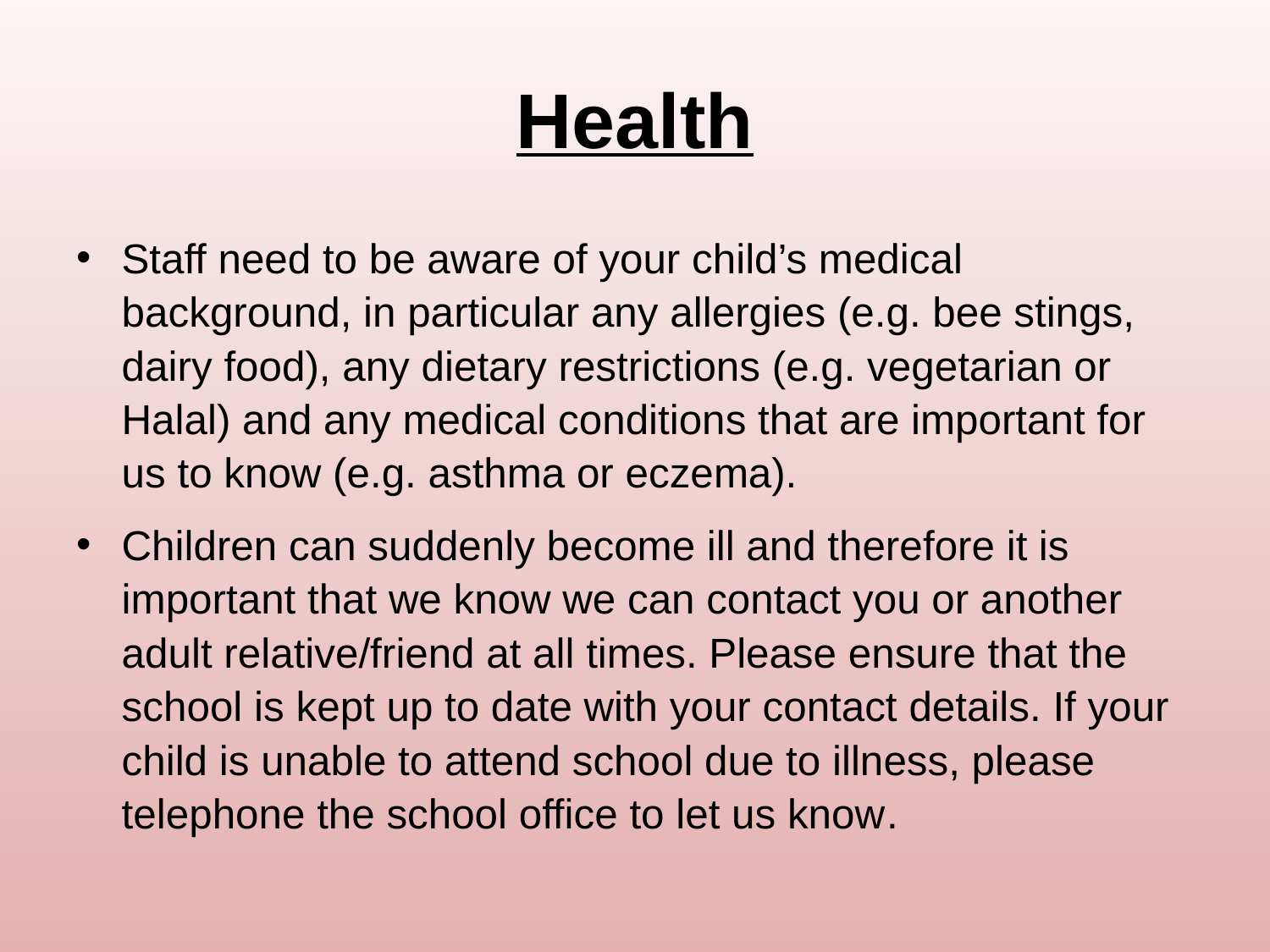

# Health
Staff need to be aware of your child’s medical background, in particular any allergies (e.g. bee stings, dairy food), any dietary restrictions (e.g. vegetarian or Halal) and any medical conditions that are important for us to know (e.g. asthma or eczema).
Children can suddenly become ill and therefore it is important that we know we can contact you or another adult relative/friend at all times. Please ensure that the school is kept up to date with your contact details. If your child is unable to attend school due to illness, please telephone the school office to let us know.